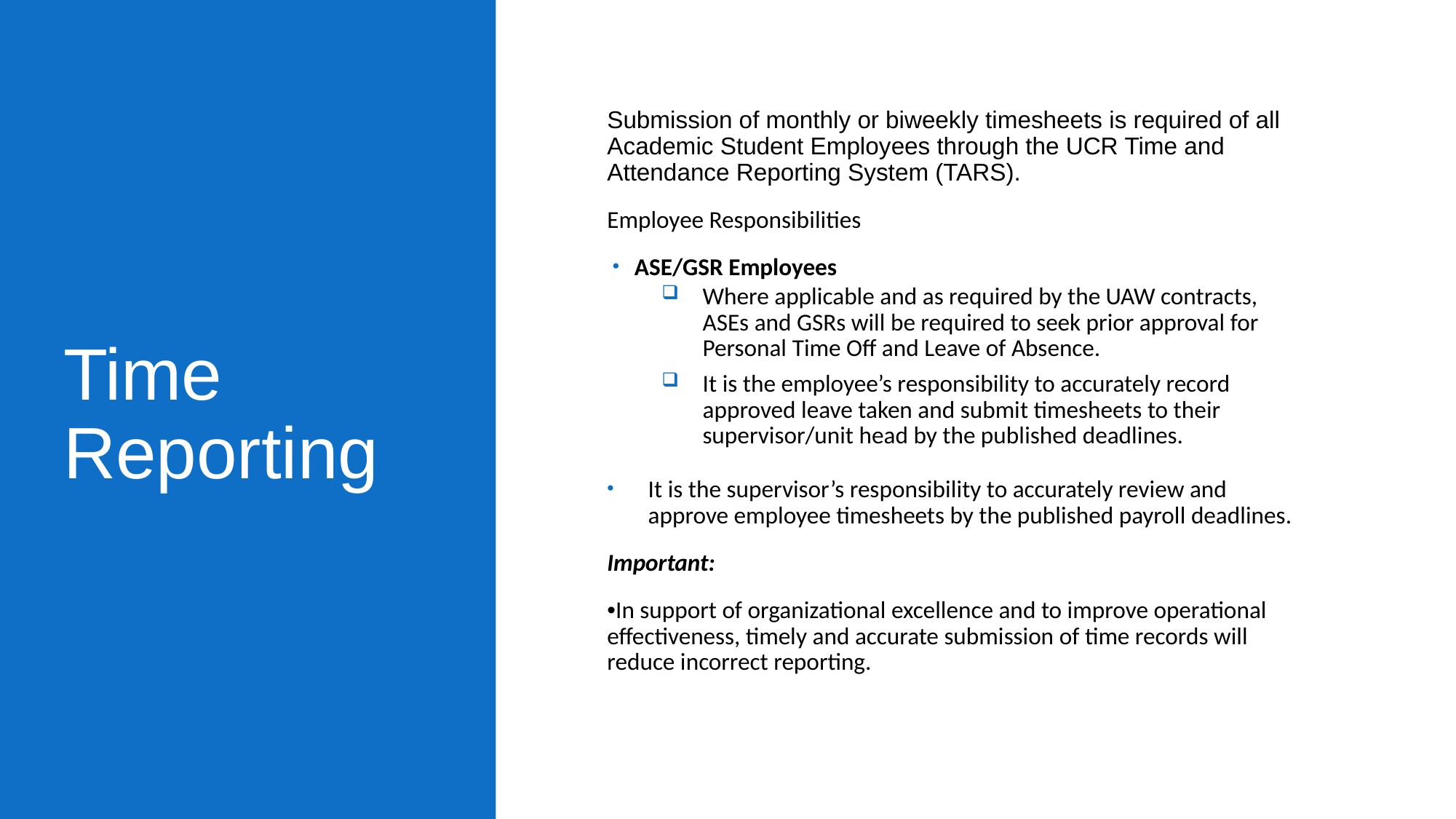

Submission of monthly or biweekly timesheets is required of all Academic Student Employees through the UCR Time and Attendance Reporting System (TARS).
Employee Responsibilities
ASE/GSR Employees
Where applicable and as required by the UAW contracts, ASEs and GSRs will be required to seek prior approval for Personal Time Off and Leave of Absence.
It is the employee’s responsibility to accurately record approved leave taken and submit timesheets to their supervisor/unit head by the published deadlines.
It is the supervisor’s responsibility to accurately review and approve employee timesheets by the published payroll deadlines.
Important:
•In support of organizational excellence and to improve operational effectiveness, timely and accurate submission of time records will reduce incorrect reporting.

# Time Reporting